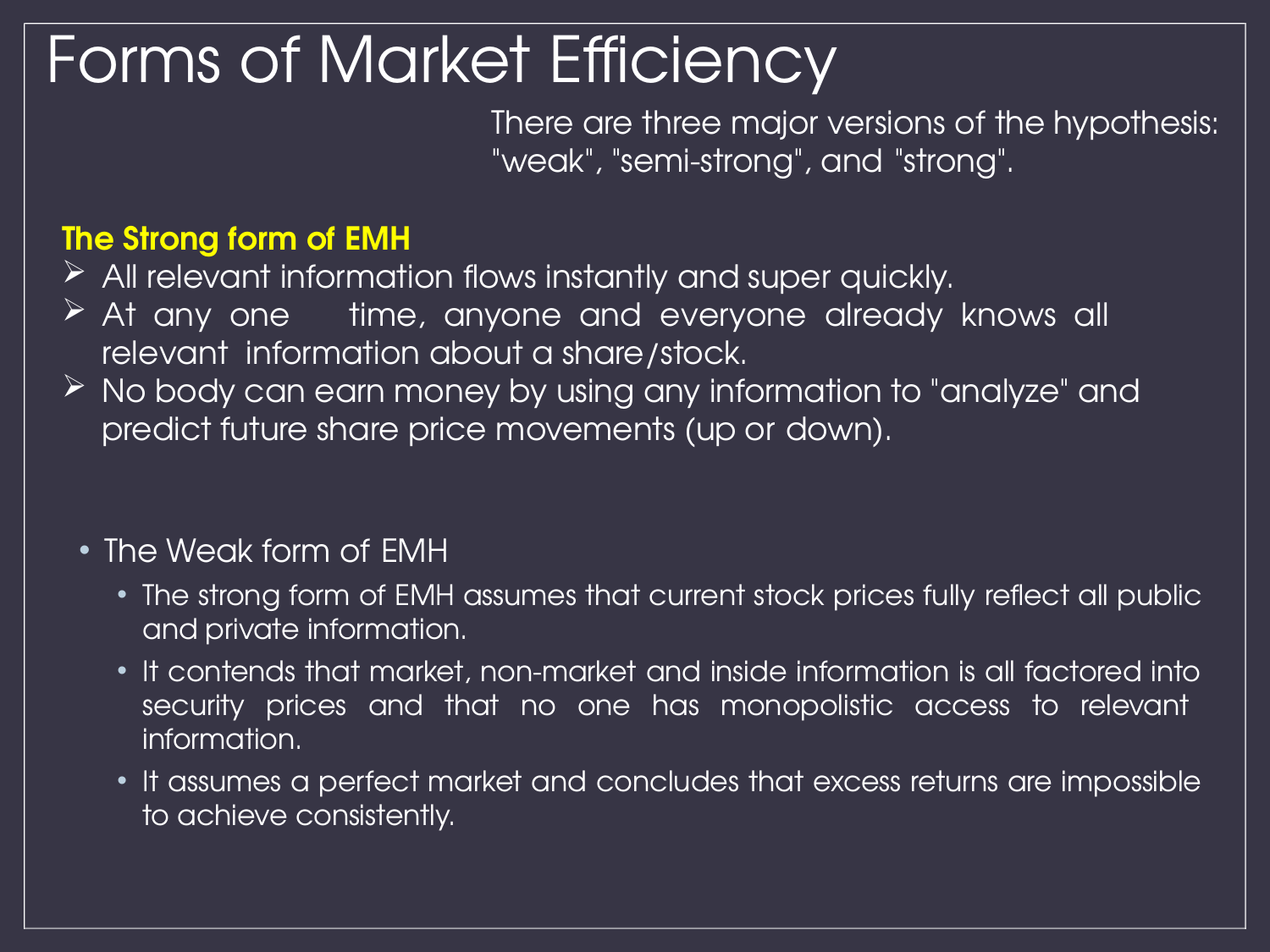

# Forms of Market Efficiency
There are three major versions of the hypothesis:  "weak", "semi-strong", and "strong".

The Strong form of EMH
All relevant information flows instantly and super quickly.
At  any  one	time,  anyone	and	everyone  already  knows  all	relevant  information about a share/stock.
No body can earn money by using any information to "analyze" and  predict future share price movements (up or down).

The Weak form of EMH
The strong form of EMH assumes that current stock prices fully reflect all public  and private information.
It contends that market, non-market and inside information is all factored into  security prices and that no one has monopolistic access to relevant  information.
It assumes a perfect market and concludes that excess returns are impossible  to achieve consistently.